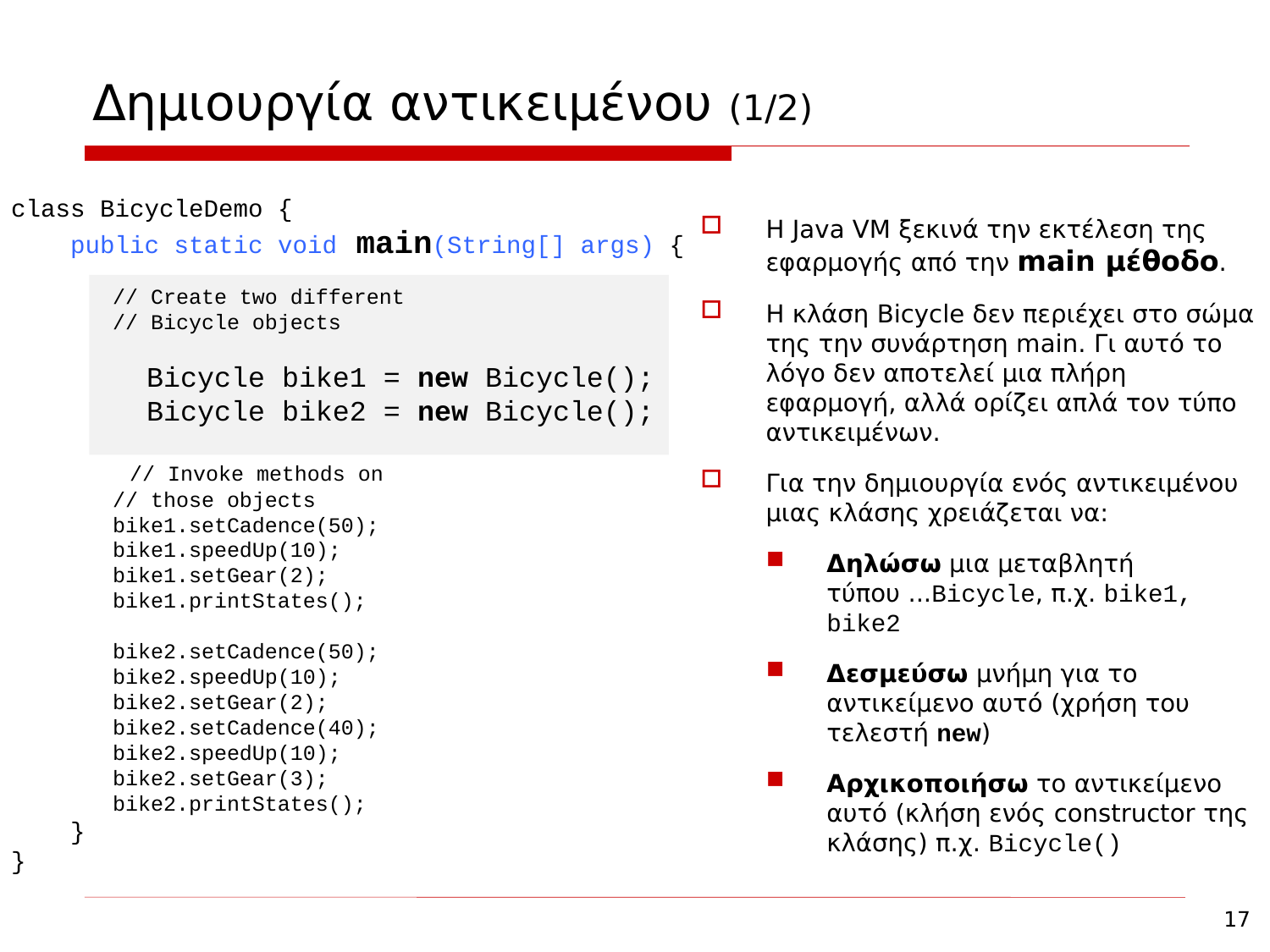

Δημιουργία αντικειμένου (1/2)
class BicycleDemo {
    public static void main(String[] args) {

        // Create two different
        // Bicycle objects

        Bicycle bike1 = new Bicycle();
        Bicycle bike2 = new Bicycle();

        // Invoke methods on
        // those objects
        bike1.setCadence(50);
        bike1.speedUp(10);
        bike1.setGear(2);
        bike1.printStates();

        bike2.setCadence(50);
        bike2.speedUp(10);
        bike2.setGear(2);
        bike2.setCadence(40);
        bike2.speedUp(10);
        bike2.setGear(3);
        bike2.printStates();
    }
}
Η Java VM ξεκινά την εκτέλεση της εφαρμογής από την main μέθοδο.
Η κλάση Bicycle δεν περιέχει στο σώμα της την συνάρτηση main. Γι αυτό το λόγο δεν αποτελεί μια πλήρη εφαρμογή, αλλά ορίζει απλά τον τύπο αντικειμένων.
Για την δημιουργία ενός αντικειμένου μιας κλάσης χρειάζεται να:
Δηλώσω μια μεταβλητή τύπου ...Bicycle, π.χ. bike1, bike2
Δεσμεύσω μνήμη για το αντικείμενο αυτό (χρήση του τελεστή new)
Αρχικοποιήσω το αντικείμενο αυτό (κλήση ενός constructor της κλάσης) π.χ. Bicycle()

17